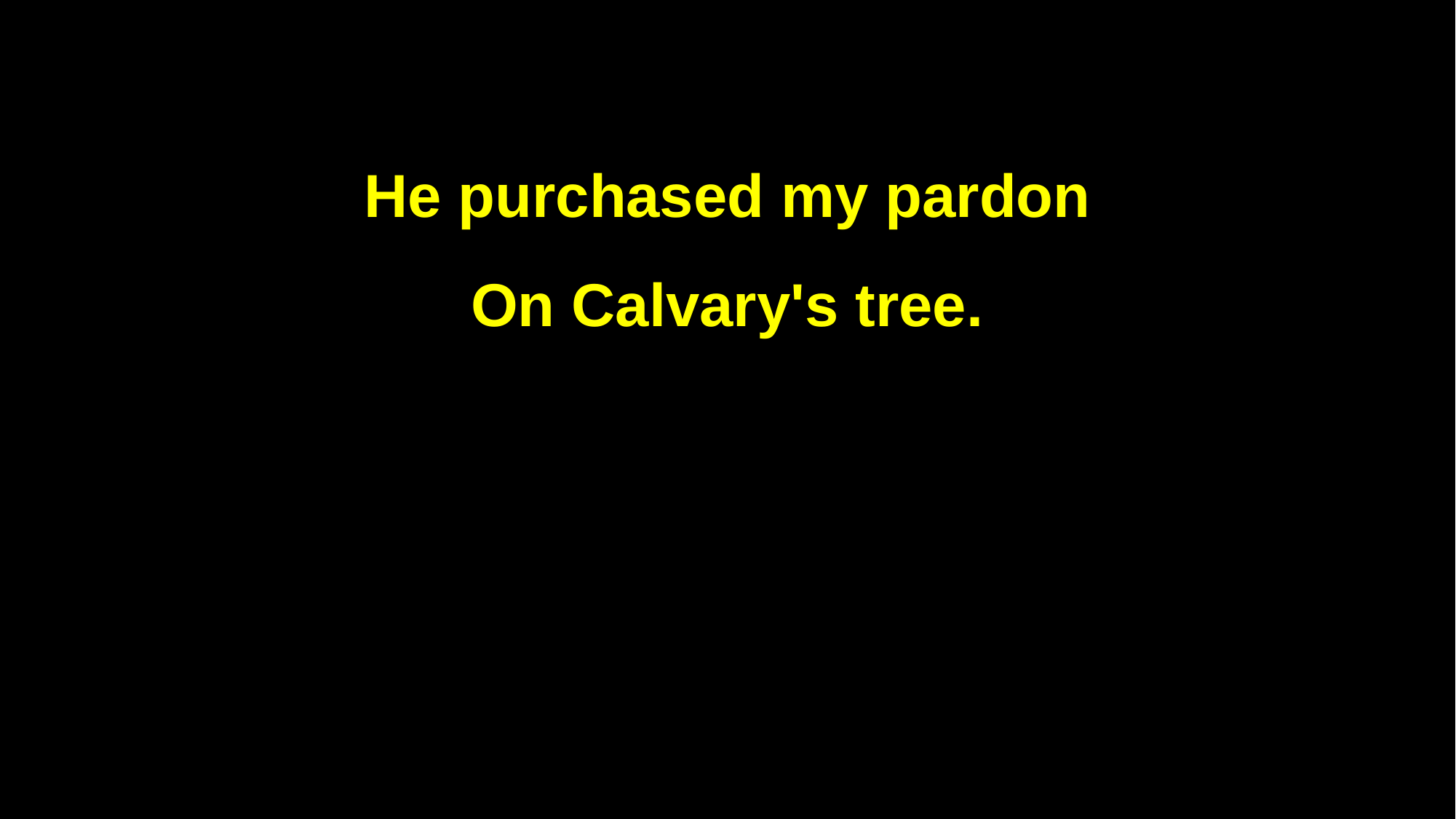

He purchased my pardon
On Calvary's tree.